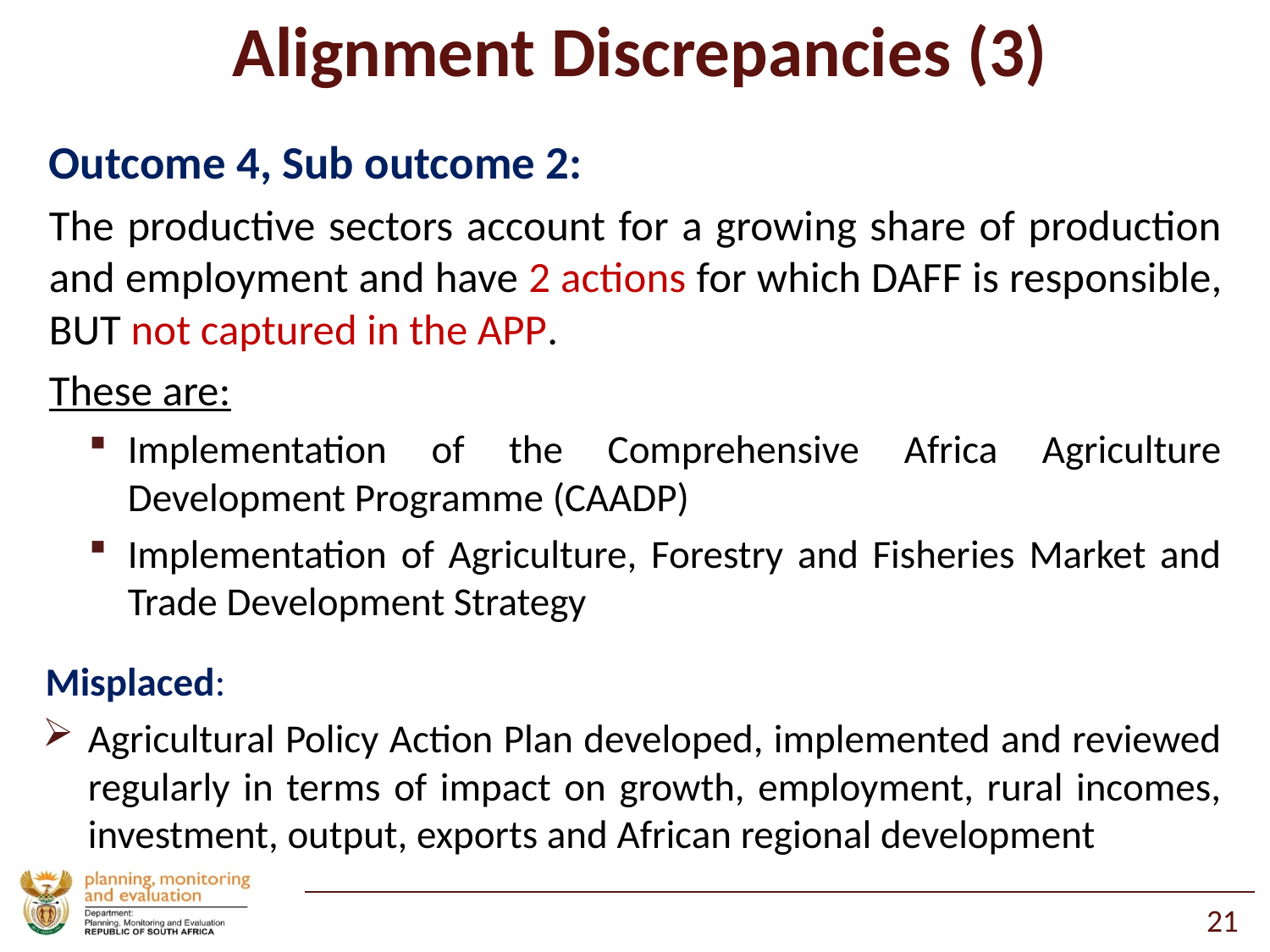

# Alignment Discrepancies (3)
Outcome 4, Sub outcome 2:
The productive sectors account for a growing share of production and employment and have 2 actions for which DAFF is responsible, BUT not captured in the APP.
These are:
Implementation of the Comprehensive Africa Agriculture Development Programme (CAADP)
Implementation of Agriculture, Forestry and Fisheries Market and Trade Development Strategy

Misplaced:
Agricultural Policy Action Plan developed, implemented and reviewed regularly in terms of impact on growth, employment, rural incomes, investment, output, exports and African regional development

21